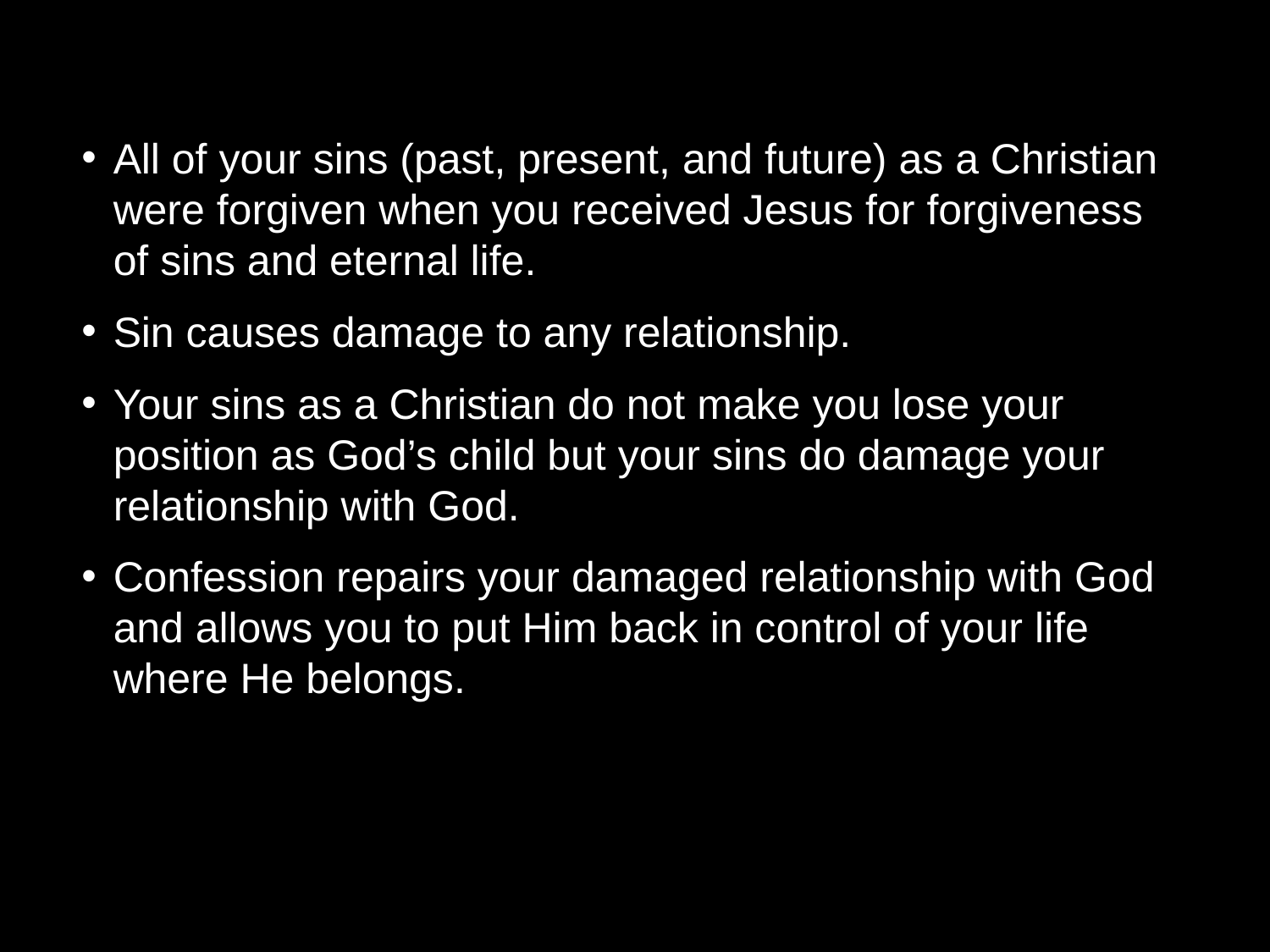

All of your sins (past, present, and future) as a Christian were forgiven when you received Jesus for forgiveness of sins and eternal life.
Sin causes damage to any relationship.
Your sins as a Christian do not make you lose your position as God’s child but your sins do damage your relationship with God.
Confession repairs your damaged relationship with God and allows you to put Him back in control of your life where He belongs.